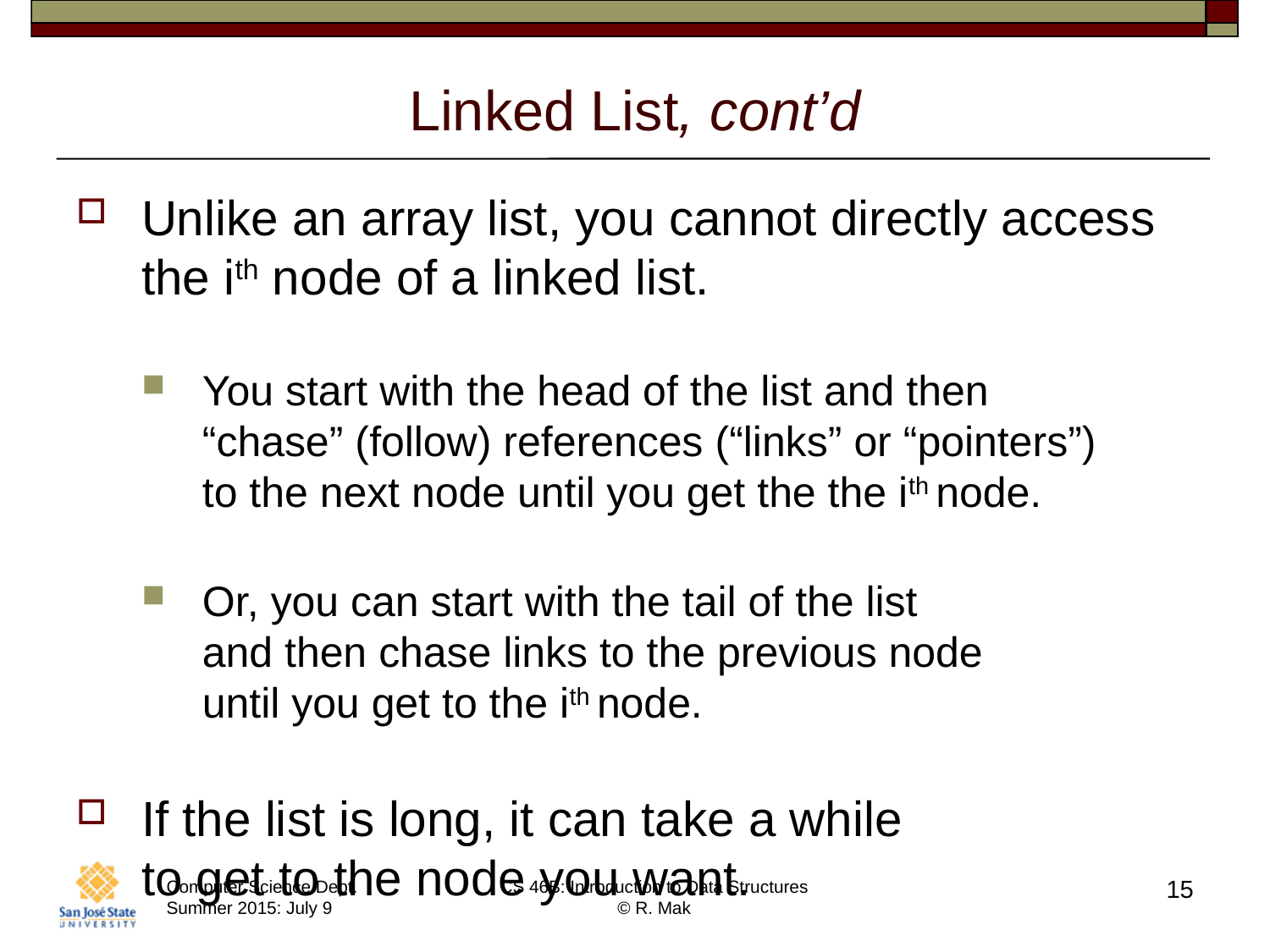

# Linked List, cont’d
Unlike an array list, you cannot directly access the ith node of a linked list.

You start with the head of the list and then
“chase” (follow) references (“links” or “pointers”)
to the next node until you get the the ith node.

Or, you can start with the tail of the list
and then chase links to the previous node
until you get to the ith node.

If the list is long, it can take a while
to get to the node you want.
15